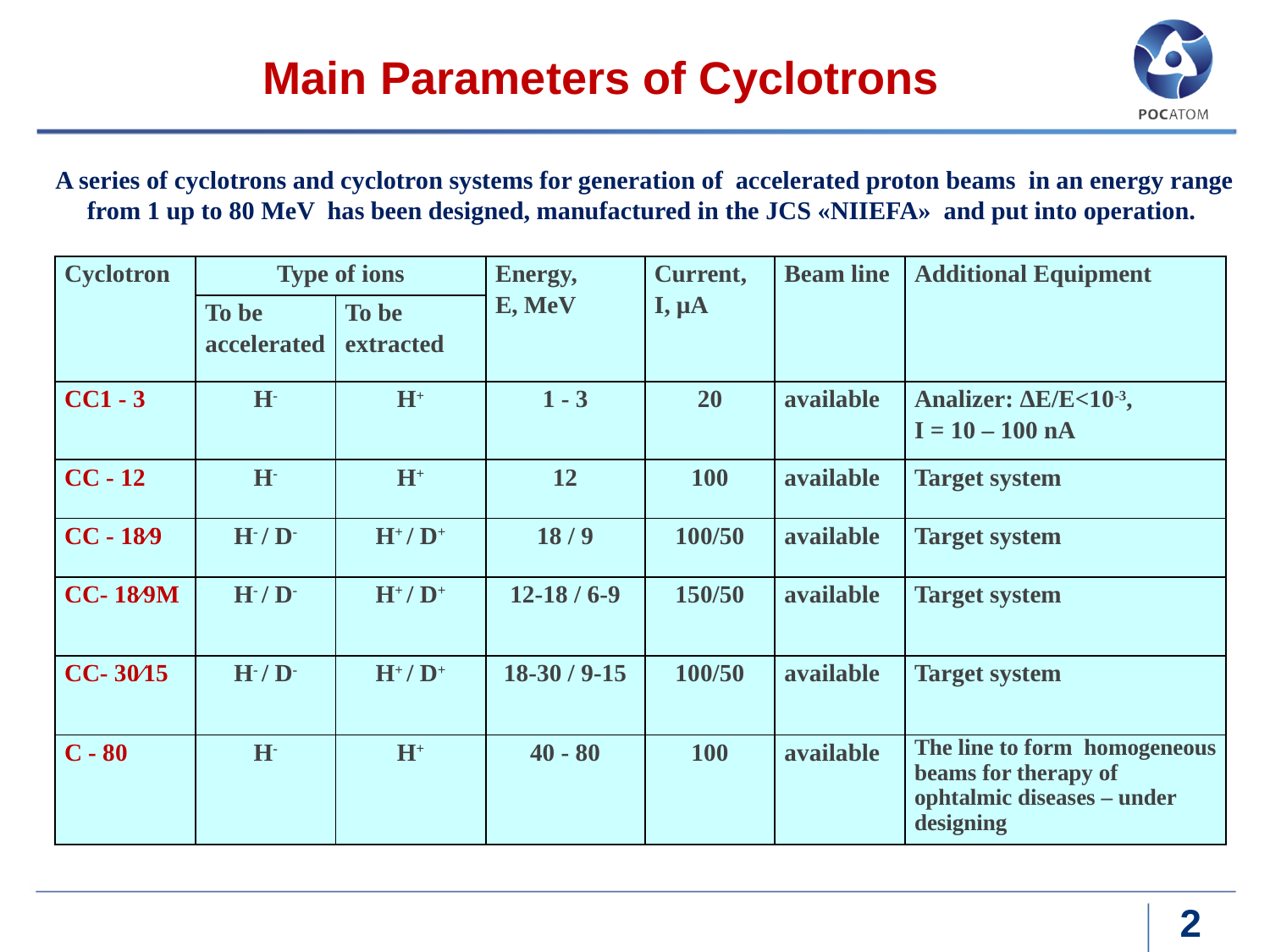

Main Parameters of Cyclotrons
A series of cyclotrons and cyclotron systems for generation of  accelerated proton beams  in an energy range from 1 up to 80 МeV  has been designed, manufactured in the JCS «NIIEFA»  and put into operation.
| Cyclotron | Type of ions |  | Energy, E, МeV | Current, I, µA | Beam line | Additional Equipment |
| --- | --- | --- | --- | --- | --- | --- |
|  | To be accelerated | To be extracted |  |  |  |  |
| СС1 - 3 | H- | H+ | 1 - 3 | 20 | available | Analizer: ΔЕ/Е<10-3, I = 10 – 100 nА |
| СС - 12 | H- | H+ | 12 | 100 | available | Target system |
| СС - 18∕9 | H- / D- | H+ / D+ | 18 / 9 | 100/50 | available | Target system |
| СС- 18∕9M | H- / D- | H+ / D+ | 12-18 / 6-9 | 150/50 | available | Target system |
| СС- 30∕15 | H- / D- | H+ / D+ | 18-30 / 9-15 | 100/50 | available | Target system |
| C - 80 | H- | H+ | 40 - 80 | 100 | available | The line to form homogeneous beams for therapy of ophtalmic diseases – under designing |
2